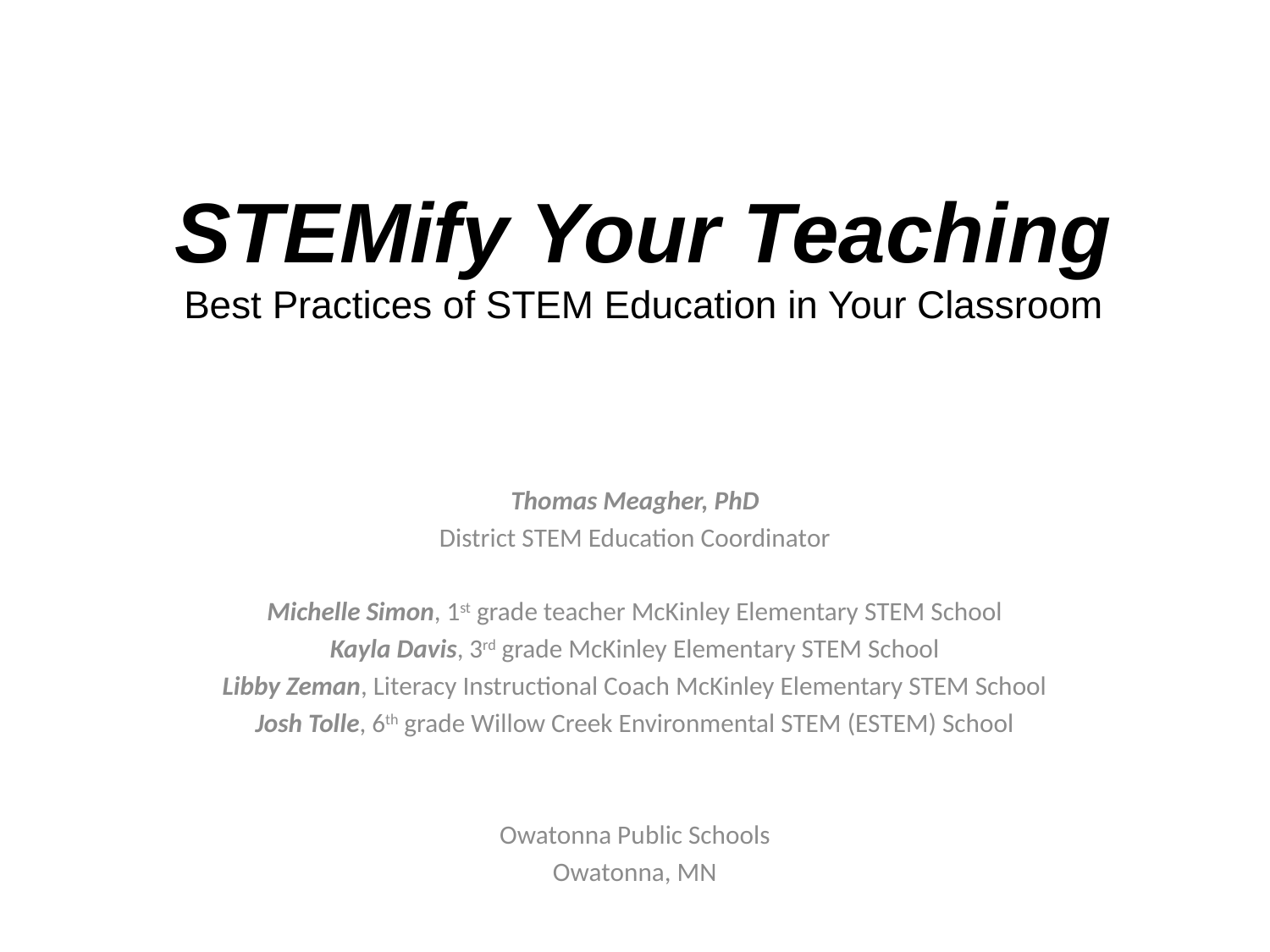

# STEMify Your Teaching Best Practices of STEM Education in Your Classroom

Thomas Meagher, PhD
District STEM Education Coordinator

Michelle Simon, 1st grade teacher McKinley Elementary STEM School
Kayla Davis, 3rd grade McKinley Elementary STEM School
Libby Zeman, Literacy Instructional Coach McKinley Elementary STEM School
Josh Tolle, 6th grade Willow Creek Environmental STEM (ESTEM) School

Owatonna Public Schools
Owatonna, MN